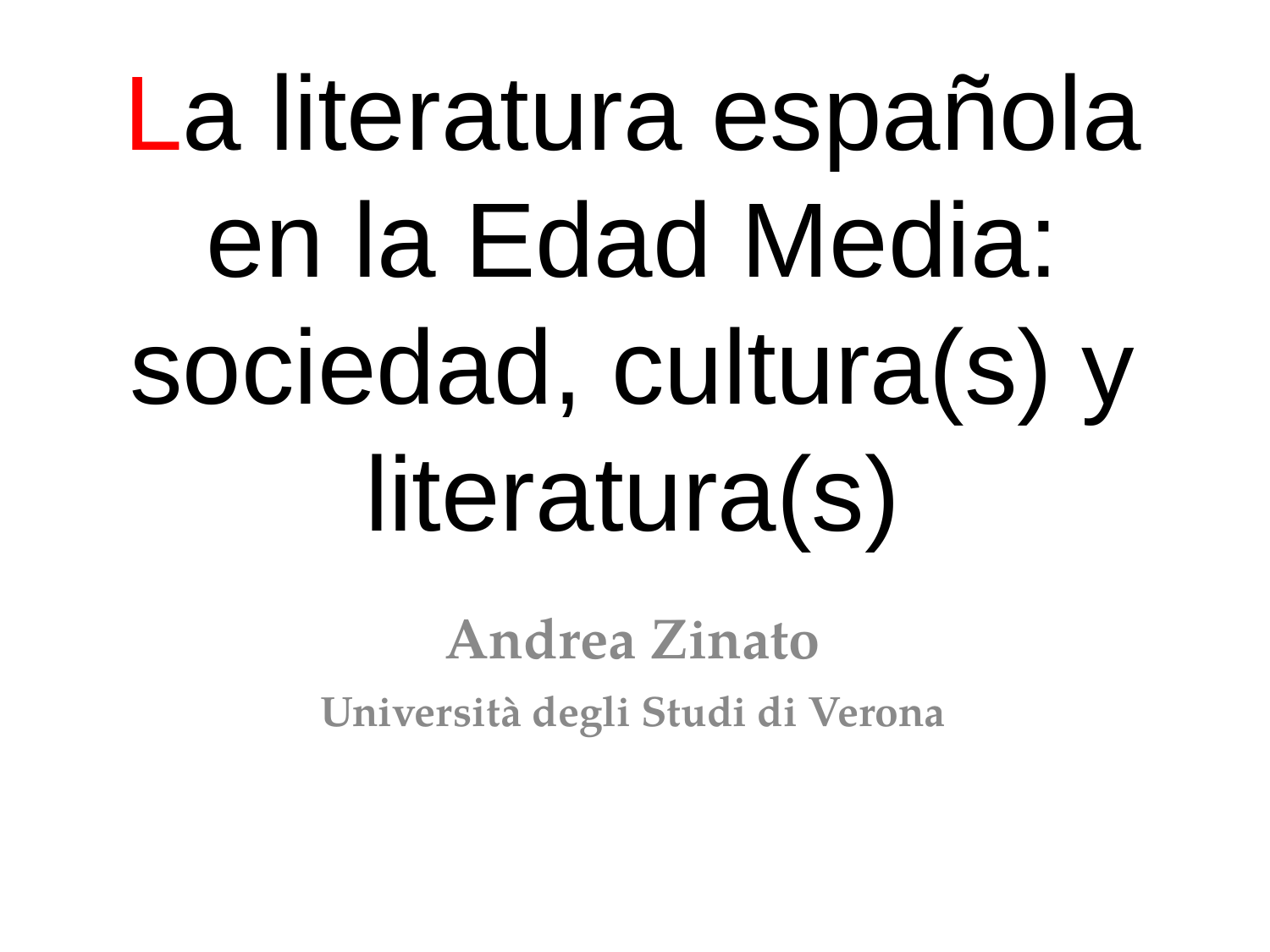

La literatura española en la Edad Media: sociedad, cultura(s) y literatura(s)
Andrea Zinato
Università degli Studi di Verona